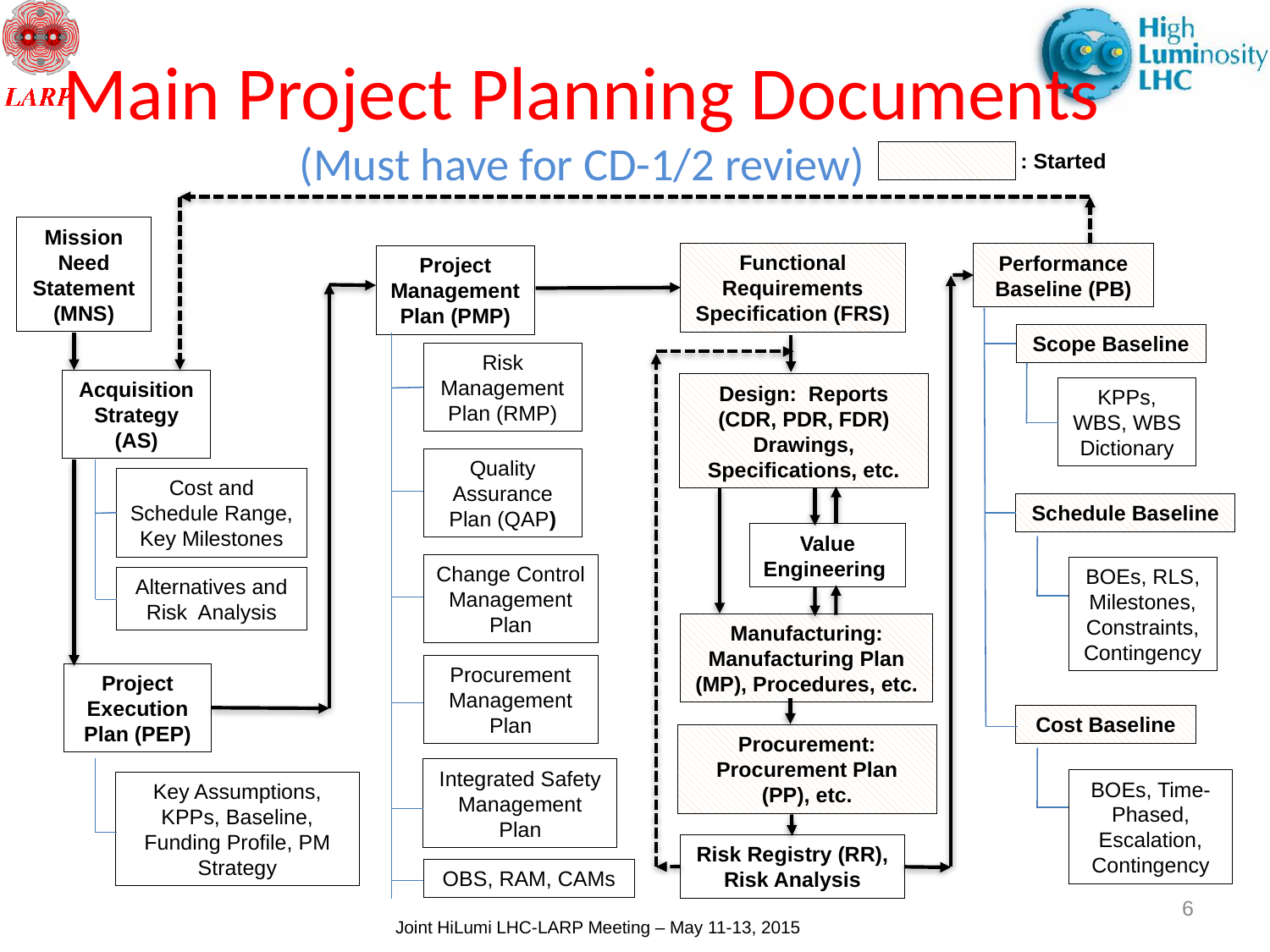

# Main Project Planning Documents (Must have for CD-1/2 review)
: Started

Mission Need Statement (MNS)
Functional Requirements Specification (FRS)
Performance Baseline (PB)
Project Management Plan (PMP)
Scope Baseline
Risk Management Plan (RMP)
Acquisition Strategy (AS)
Design:  Reports (CDR, PDR, FDR) Drawings, Specifications, etc.
KPPs, WBS, WBS Dictionary
Quality Assurance Plan (QAP)
Cost and Schedule Range, Key Milestones
Schedule Baseline
Value Engineering
Change Control Management Plan
BOEs, RLS, Milestones, Constraints, Contingency
Alternatives and Risk  Analysis
Manufacturing: Manufacturing Plan (MP), Procedures, etc.
Procurement Management Plan
Project Execution Plan (PEP)
Cost Baseline
Procurement: Procurement Plan (PP), etc.
Integrated Safety Management Plan
BOEs, Time-Phased, Escalation, Contingency
Key Assumptions, KPPs, Baseline, Funding Profile, PM Strategy
Risk Registry (RR), Risk Analysis
OBS, RAM, CAMs
6